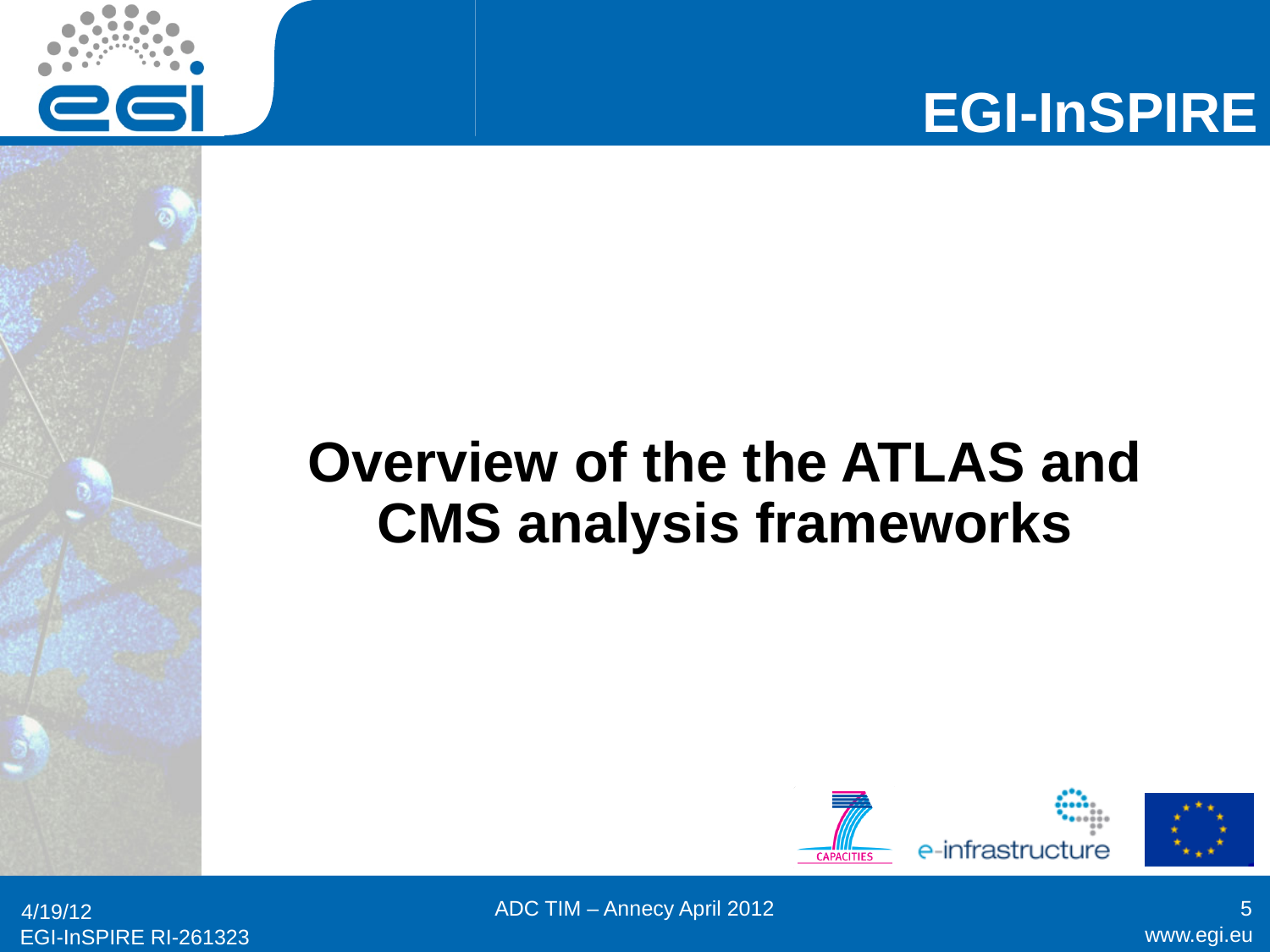

# Overview of the the ATLAS and CMS analysis frameworks
ADC TIM – Annecy April 2012
5
4/19/12